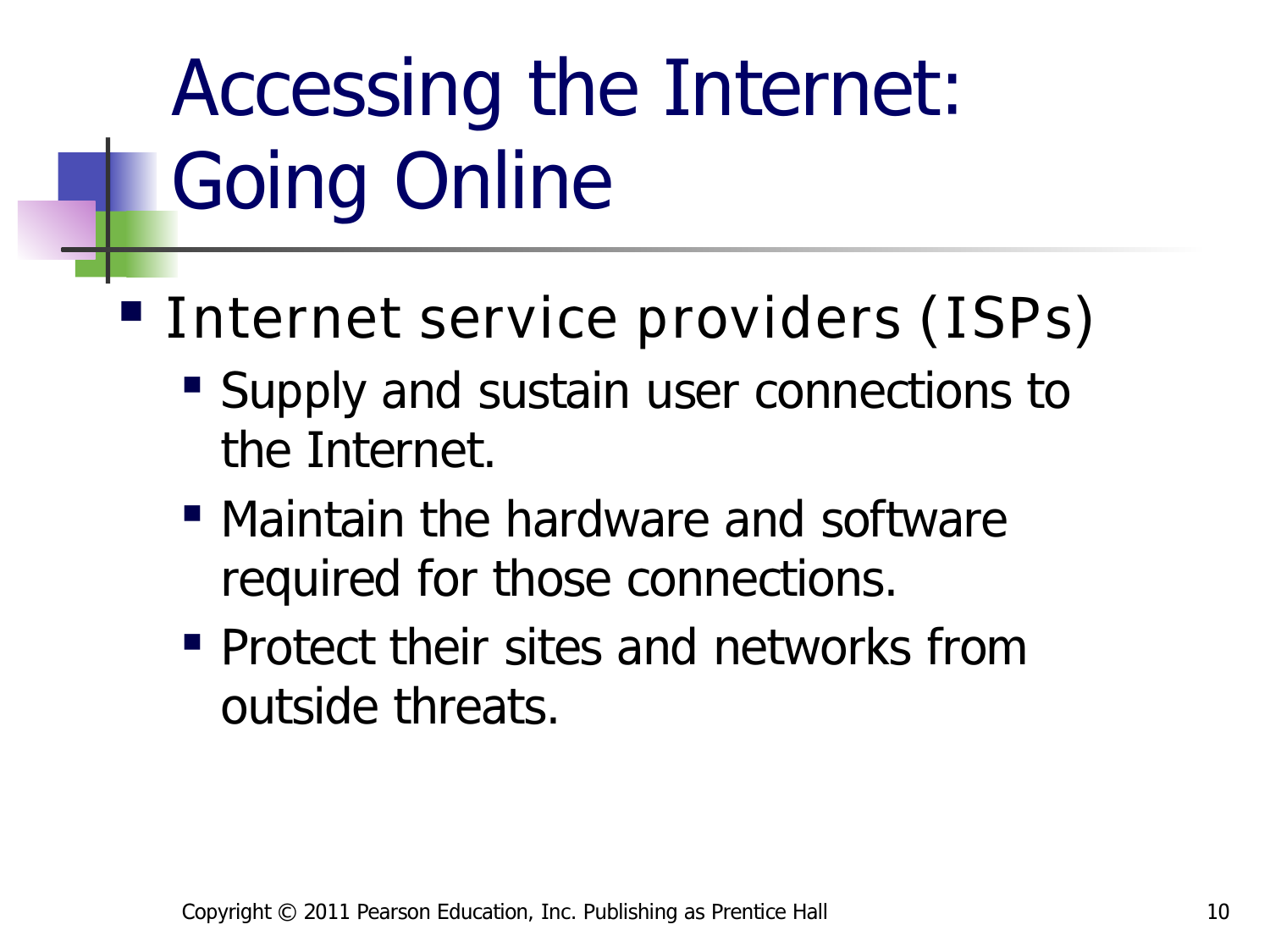

# Accessing the Internet: Going Online
Internet service providers (ISPs)
Supply and sustain user connections to the Internet.
Maintain the hardware and software required for those connections.
Protect their sites and networks from outside threats.

Copyright © 2011 Pearson Education, Inc. Publishing as Prentice Hall
10